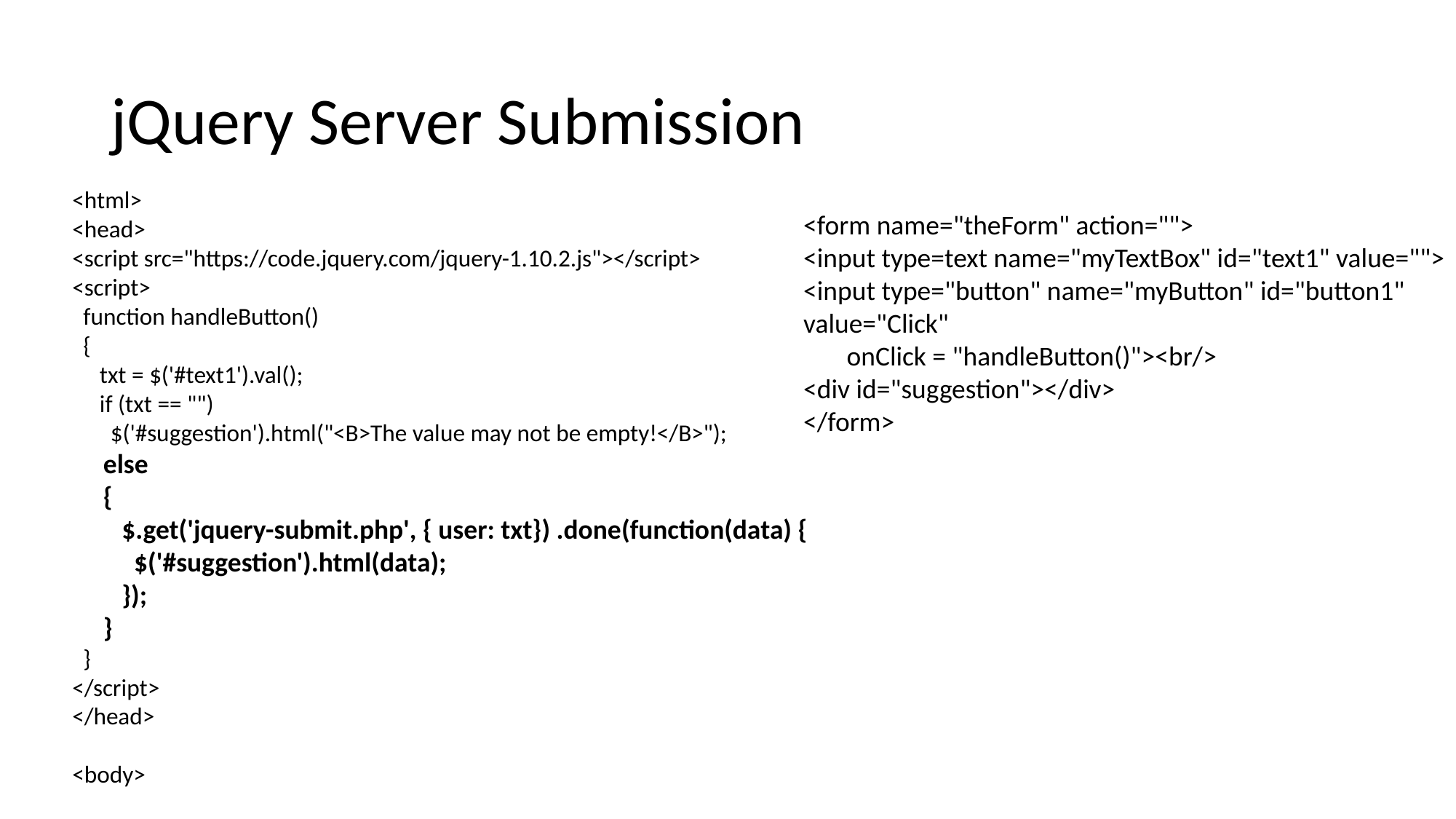

# jQuery Server Submission
<html>
<head>
<script src="https://code.jquery.com/jquery-1.10.2.js"></script>
<script>
  function handleButton()
  {
     txt = $('#text1').val();
     if (txt == "")
       $('#suggestion').html("<B>The value may not be empty!</B>");
     else
     {
        $.get('jquery-submit.php', { user: txt}) .done(function(data) {
          $('#suggestion').html(data);
        });
     }
  }
</script>
</head>

<body>

<form name="theForm" action="">
<input type=text name="myTextBox" id="text1" value="">
<input type="button" name="myButton" id="button1" value="Click"
       onClick = "handleButton()"><br/>
<div id="suggestion"></div>
</form>